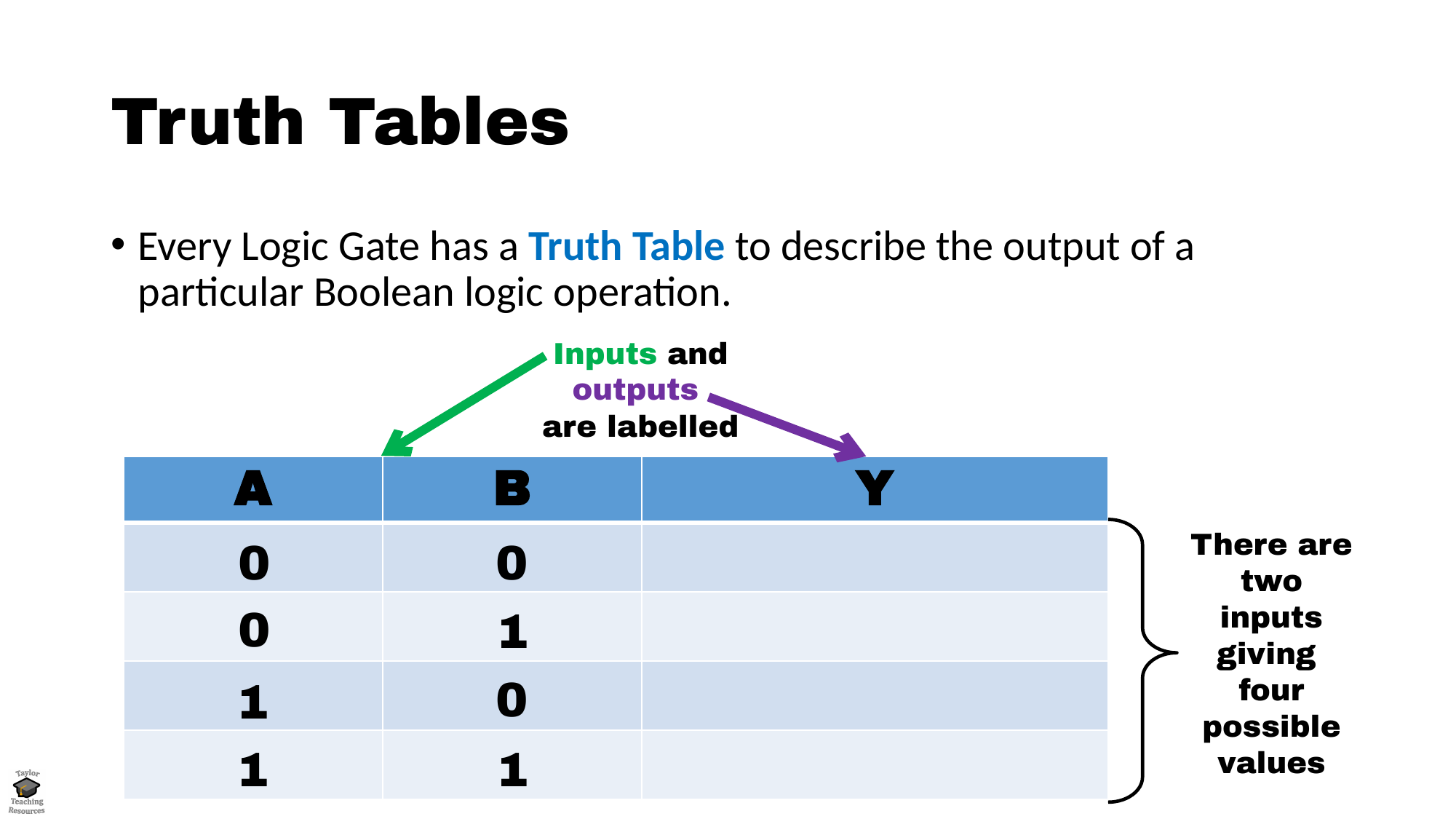

# Truth Tables
Every Logic Gate has a Truth Table to describe the output of a particular Boolean logic operation.
Inputs and outputs
are labelled
| A | B | Y |
| --- | --- | --- |
|  |  |  |
|  |  |  |
|  |  |  |
|  |  |  |

There are two inputs giving  four possible values
0
0
0
1
0
1
1
1